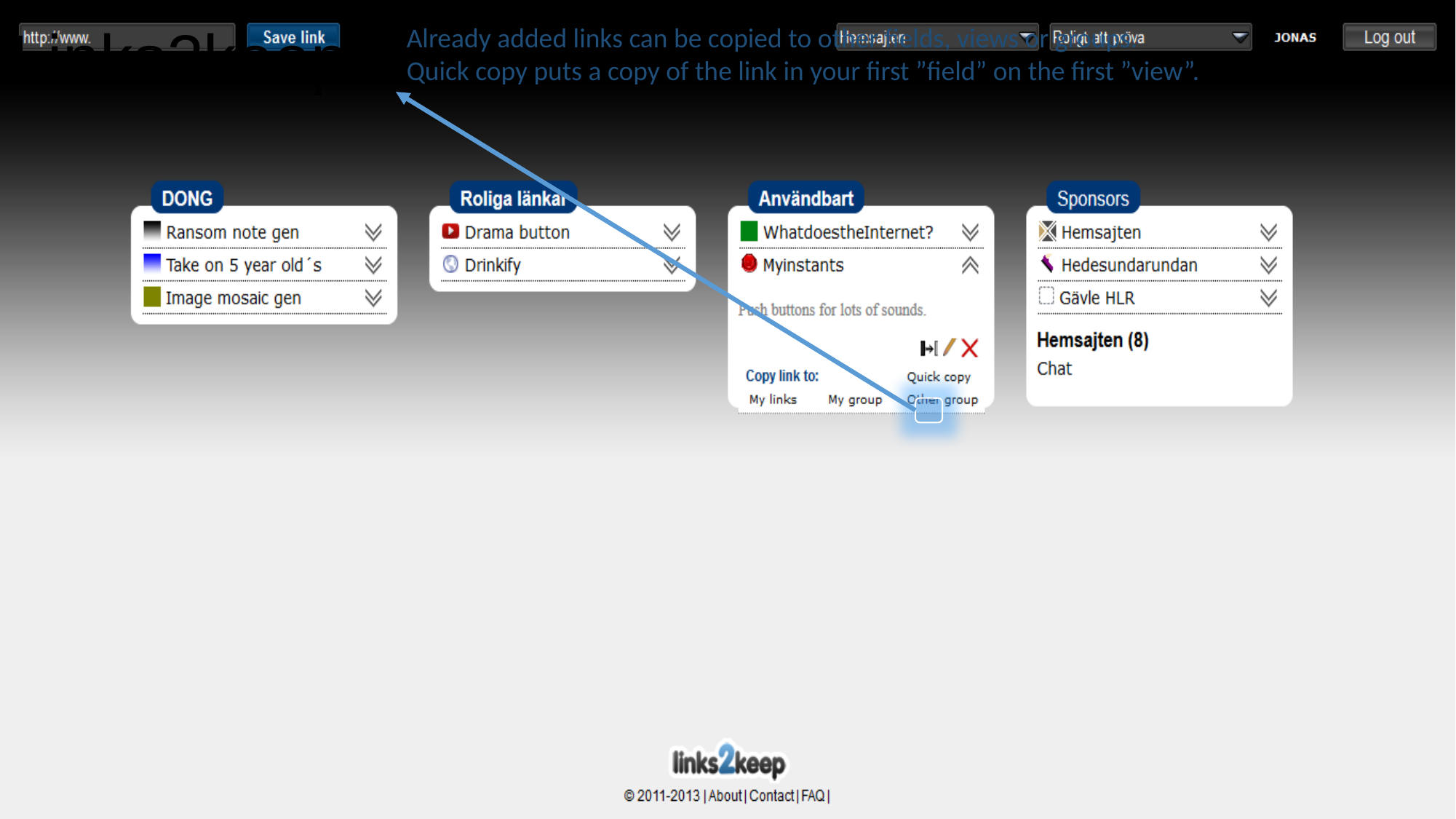

# Links2keep
Already added links can be copied to other fields, views or groups.
Quick copy puts a copy of the link in your first ”field” on the first ”view”.